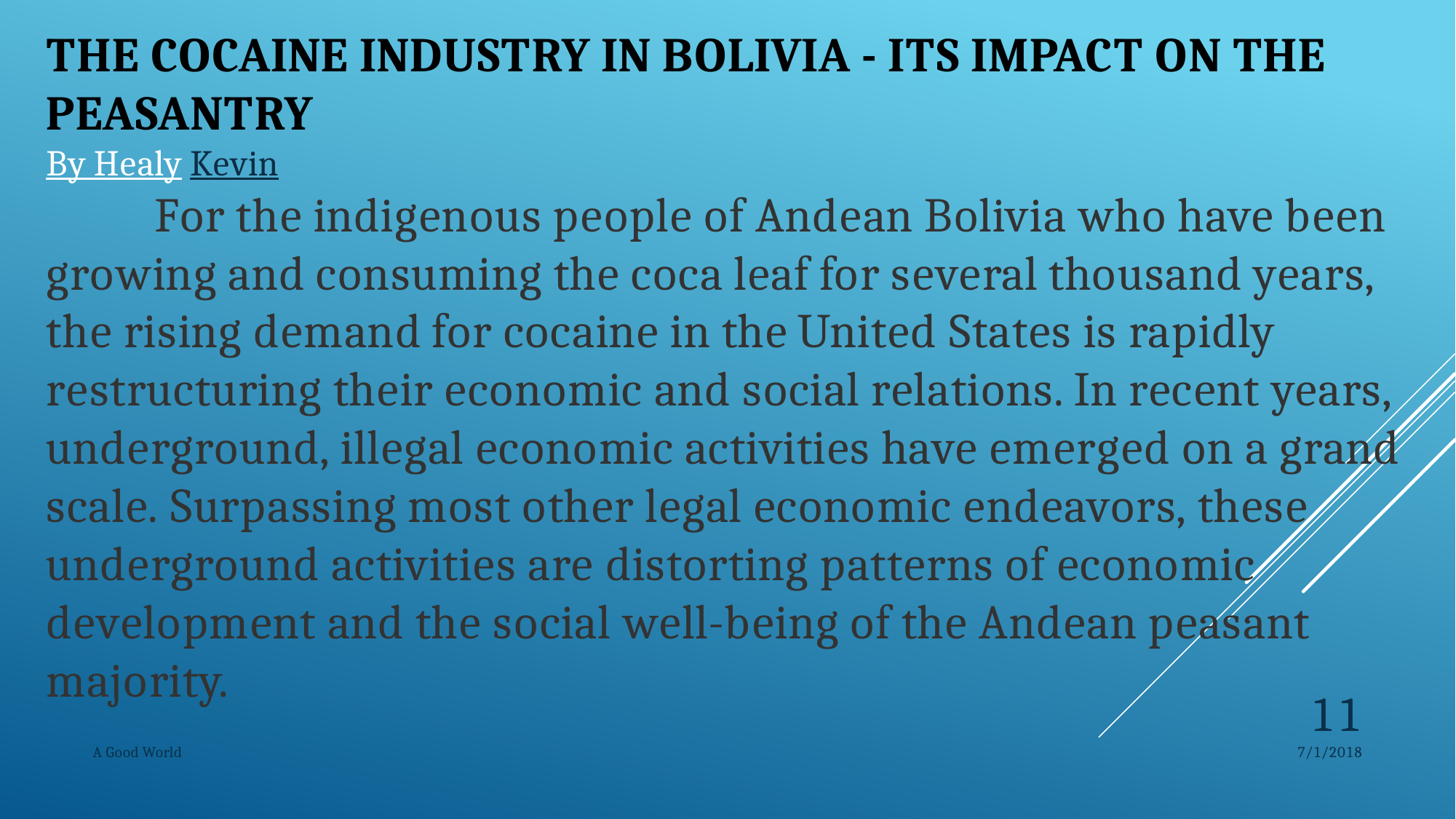

THE COCAINE INDUSTRY IN BOLIVIA - ITS IMPACT ON THE PEASANTRY
By Healy Kevin
	For the indigenous people of Andean Bolivia who have been growing and consuming the coca leaf for several thousand years, the rising demand for cocaine in the United States is rapidly restructuring their economic and social relations. In recent years, underground, illegal economic activities have emerged on a grand scale. Surpassing most other legal economic endeavors, these underground activities are distorting patterns of economic development and the social well-being of the Andean peasant majority.
11
A Good World
7/1/2018